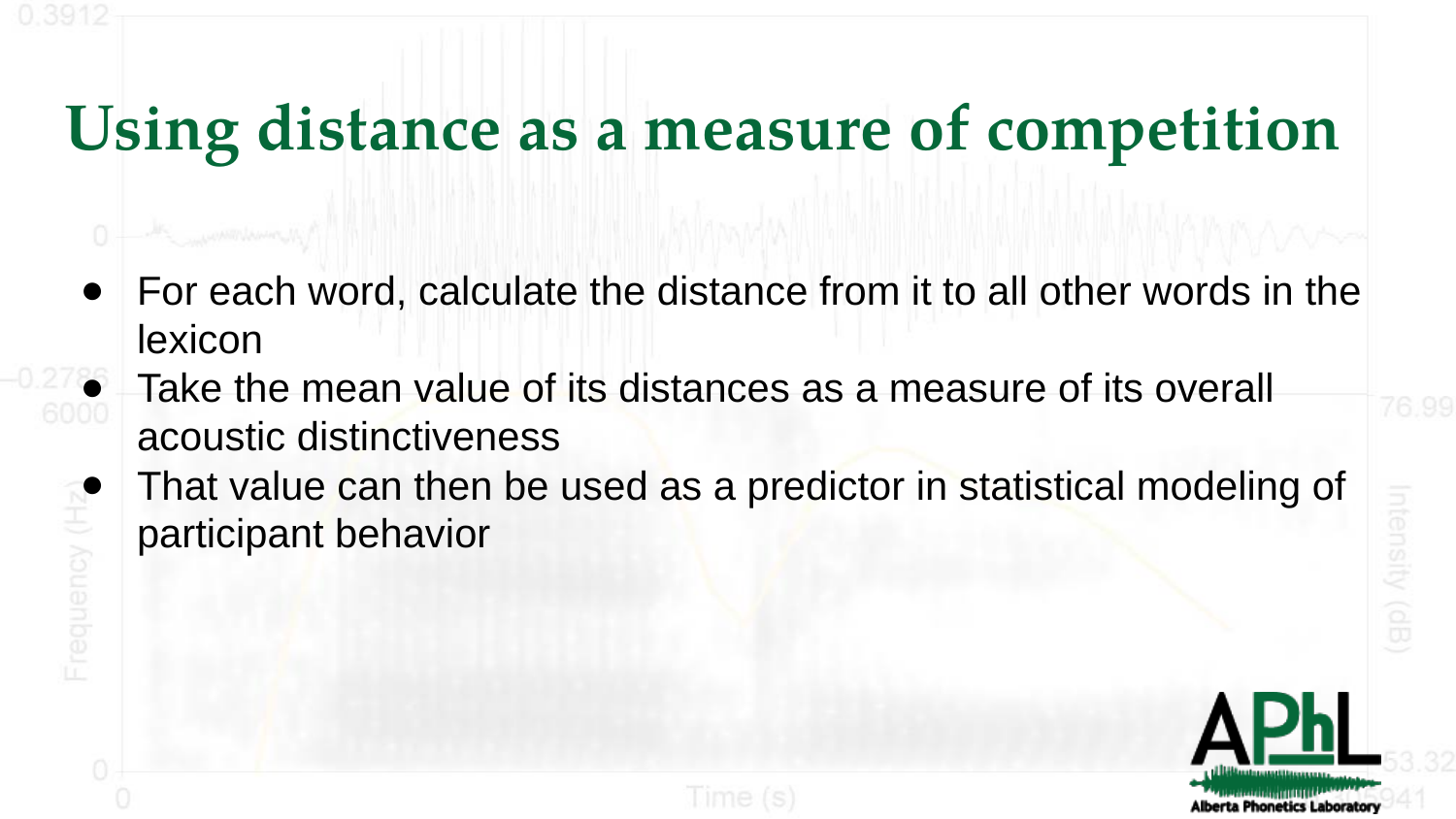

# Using distance as a measure of competition

For each word, calculate the distance from it to all other words in the lexicon
Take the mean value of its distances as a measure of its overall acoustic distinctiveness
That value can then be used as a predictor in statistical modeling of participant behavior